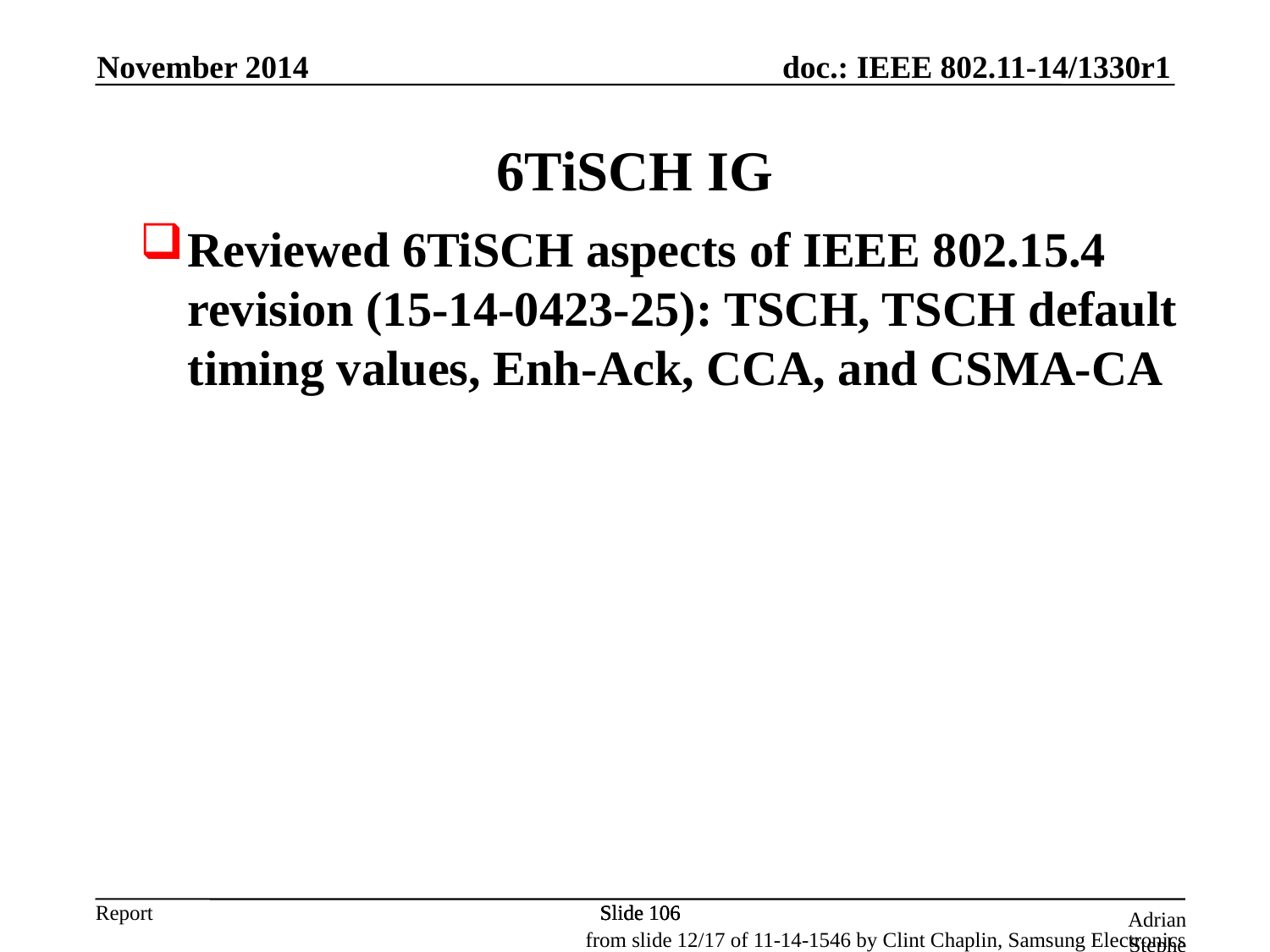

November 2014
6TiSCH IG
Reviewed 6TiSCH aspects of IEEE 802.15.4 revision (15-14-0423-25): TSCH, TSCH default timing values, Enh-Ack, CCA, and CSMA-CA
Slide 106
Slide 106
Slide 106
Adrian Stephens, Intel Corporation
from slide 12/17 of 11-14-1546 by Clint Chaplin, Samsung Electronics